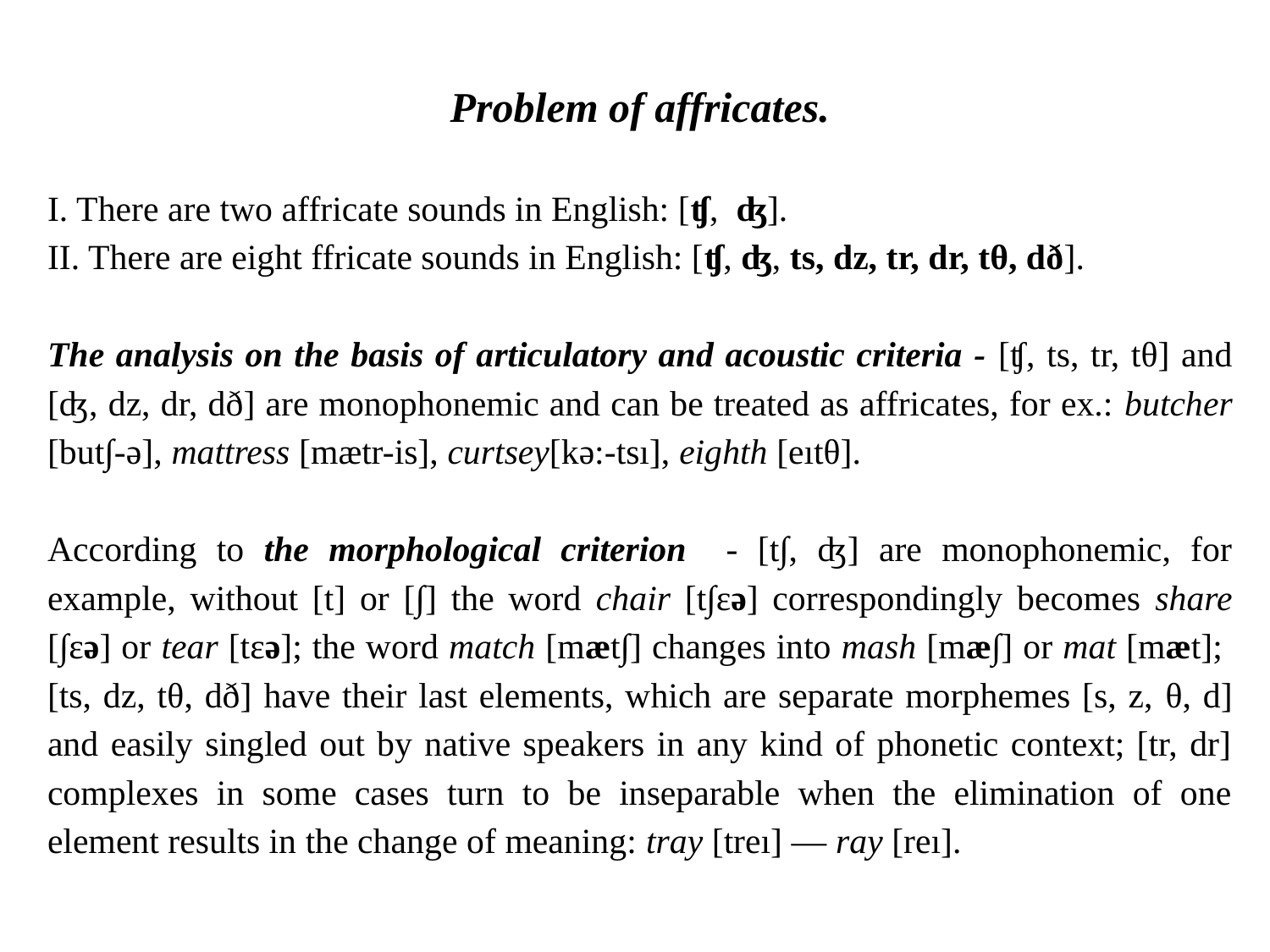

Problem of affricates.

I. There are two affricate sounds in English: [ʧ,  ʤ].
II. There are eight ffricate sounds in English: [ʧ, ʤ, ts, dz, tr, dr, tθ, dð].

The analysis on the basis of articulatory and acoustic criteria - [ʧ, ts, tr, tθ] and [ʤ, dz, dr, dð] are monophonemic and can be treated as affricates, for ex.: butcher [but∫-ə], mattress [mætr-is], curtsey[kə:-tsı], eighth [eıtθ].

According to the morphological criterion  - [t∫, ʤ] are monophonemic, for example, without [t] or [∫] the word chair [t∫εə] correspondingly becomes share [∫εə] or tear [tεə]; the word match [mæt∫] changes into mash [mæ∫] or mat [mæt];  [ts, dz, tθ, dð] have their last elements, which are separate morphemes [s, z, θ, d] and easily singled out by native speakers in any kind of phonetic context; [tr, dr] complexes in some cases turn to be inseparable when the elimination of one element results in the change of meaning: tray [treı] — ray [reı].